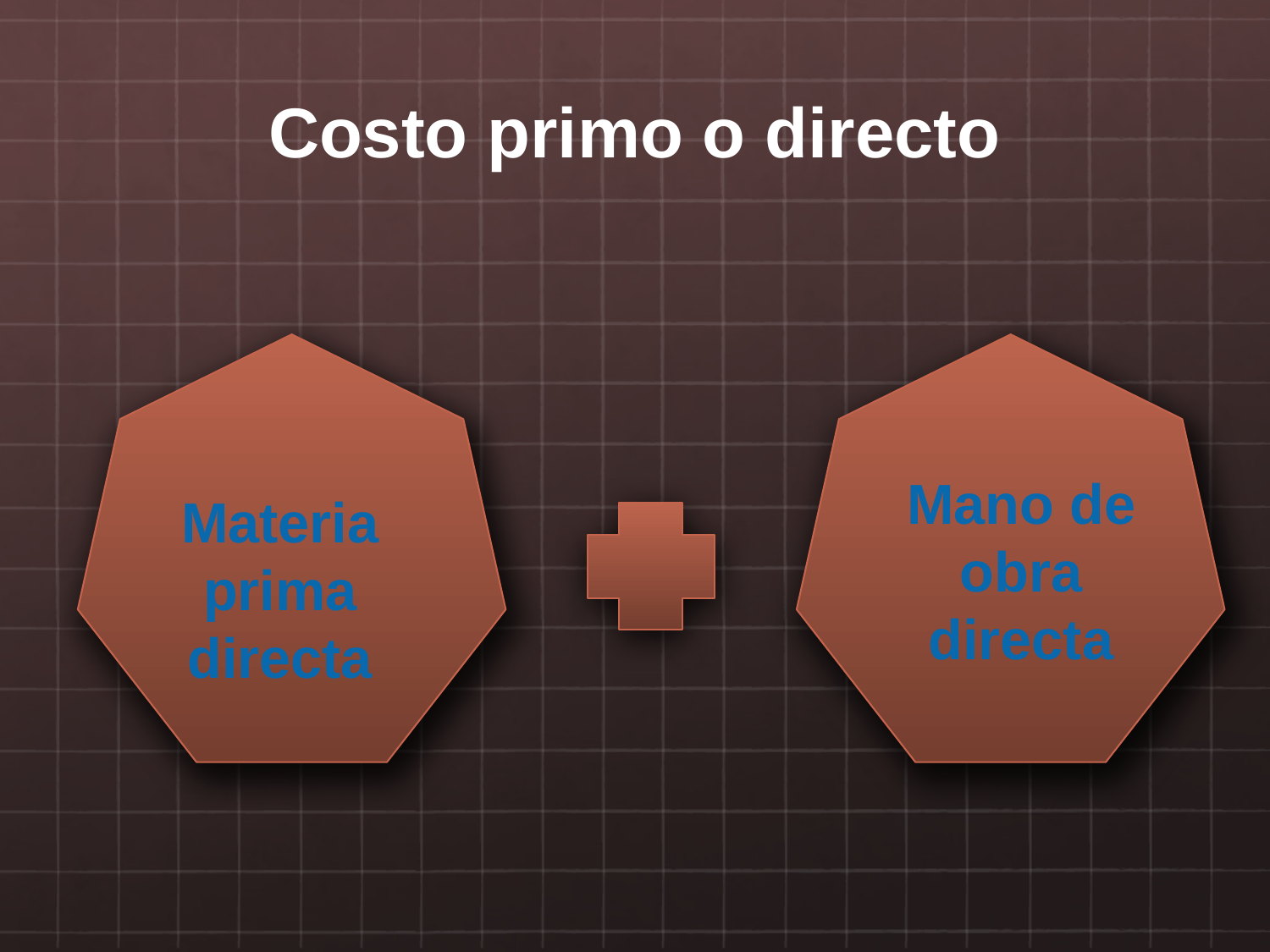

# Costo primo o directo

Mano de obra directa
Materia prima directa